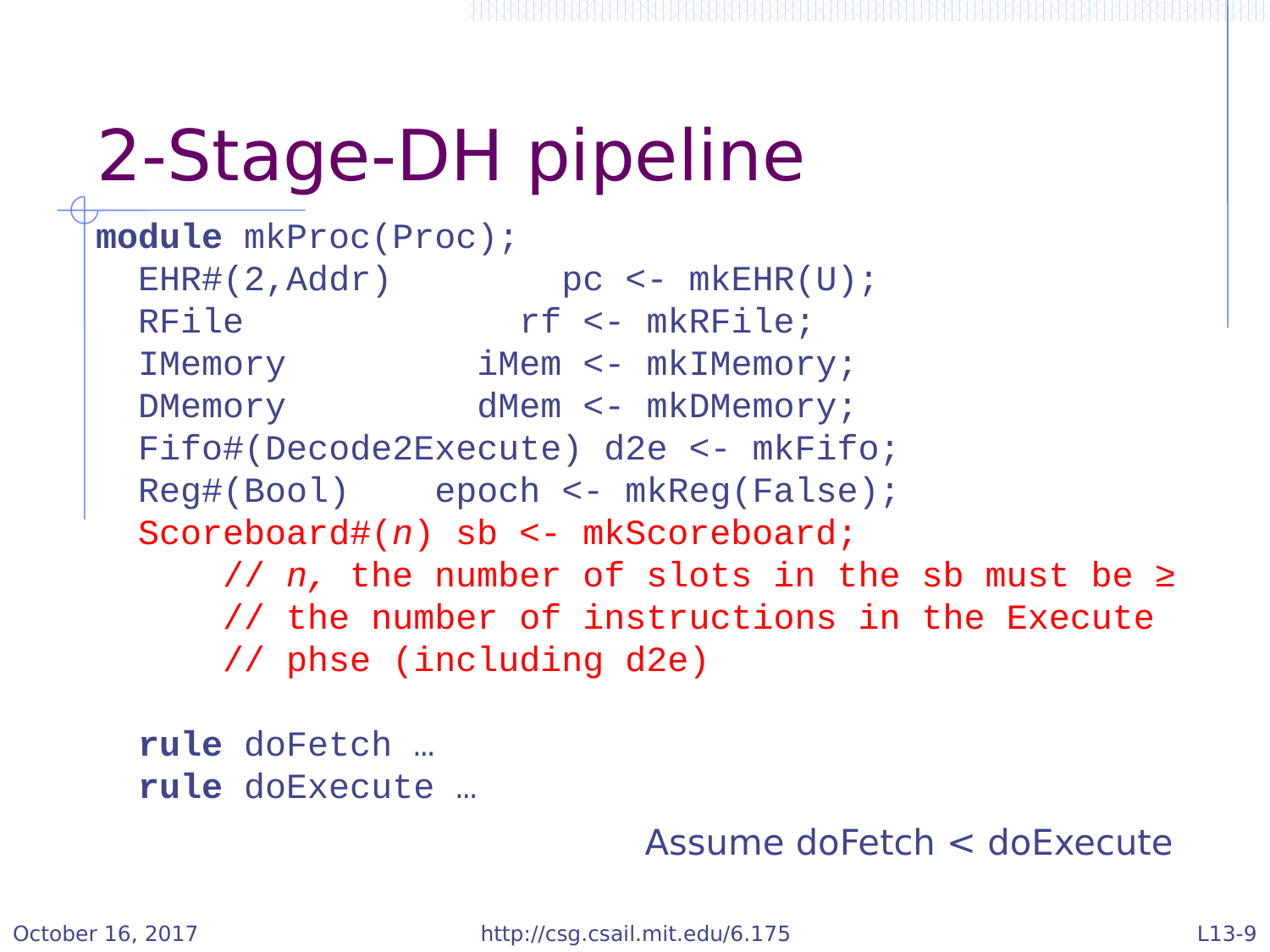

2-Stage-DH pipeline
module mkProc(Proc);
  EHR#(2,Addr)        pc <- mkEHR(U);
  RFile             rf <- mkRFile;
  IMemory         iMem <- mkIMemory;
  DMemory         dMem <- mkDMemory;
  Fifo#(Decode2Execute) d2e <- mkFifo;
  Reg#(Bool)    epoch <- mkReg(False);
  Scoreboard#(n) sb <- mkScoreboard;
	// n, the number of slots in the sb must be ≥
      // the number of instructions in the Execute
      // phse (including d2e)

  rule doFetch …
  rule doExecute …
Assume doFetch < doExecute
October 16, 2017
http://csg.csail.mit.edu/6.175
L13-9